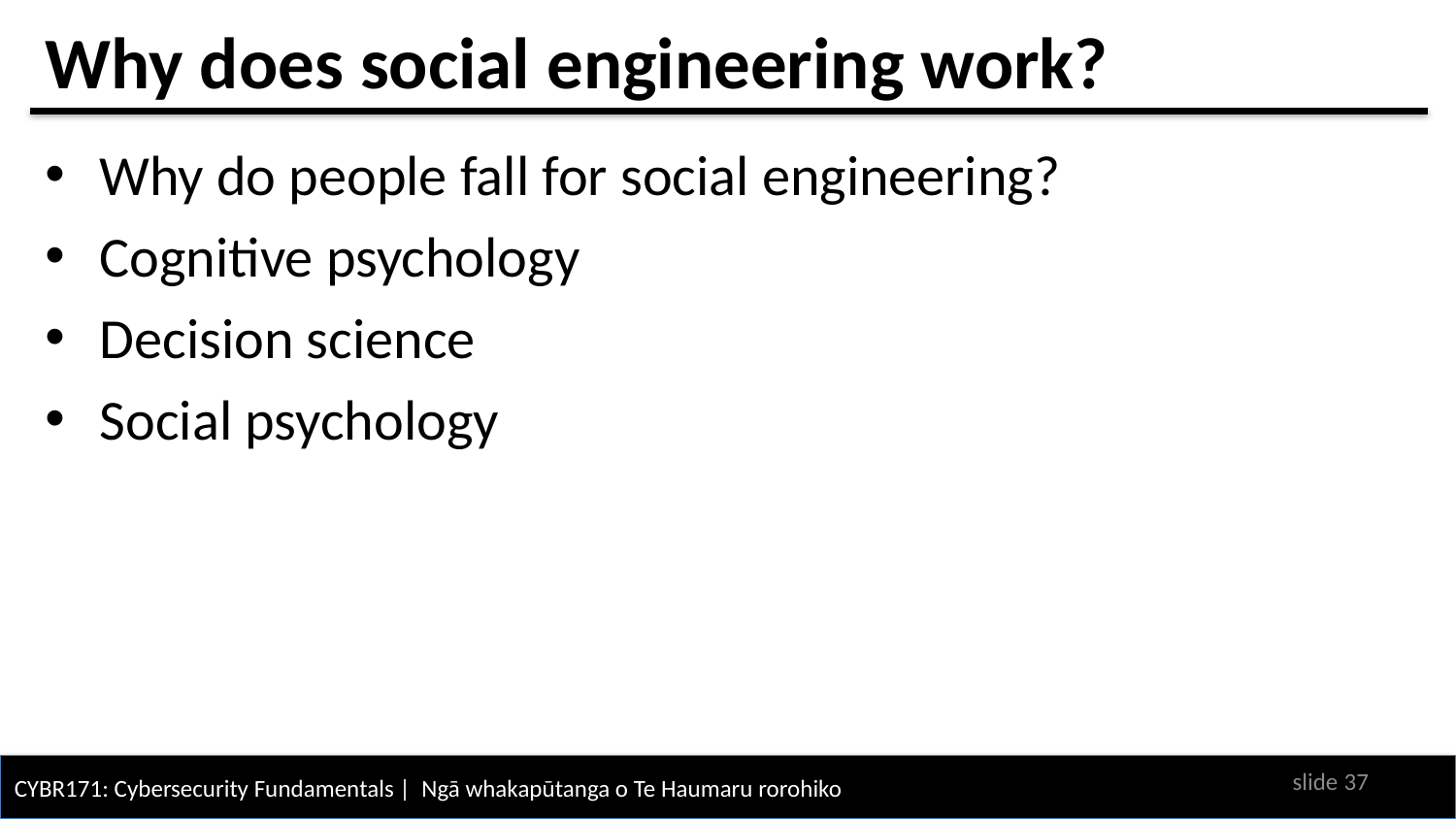

# Why does social engineering work?
Why do people fall for social engineering?
Cognitive psychology
Decision science
Social psychology

slide 37